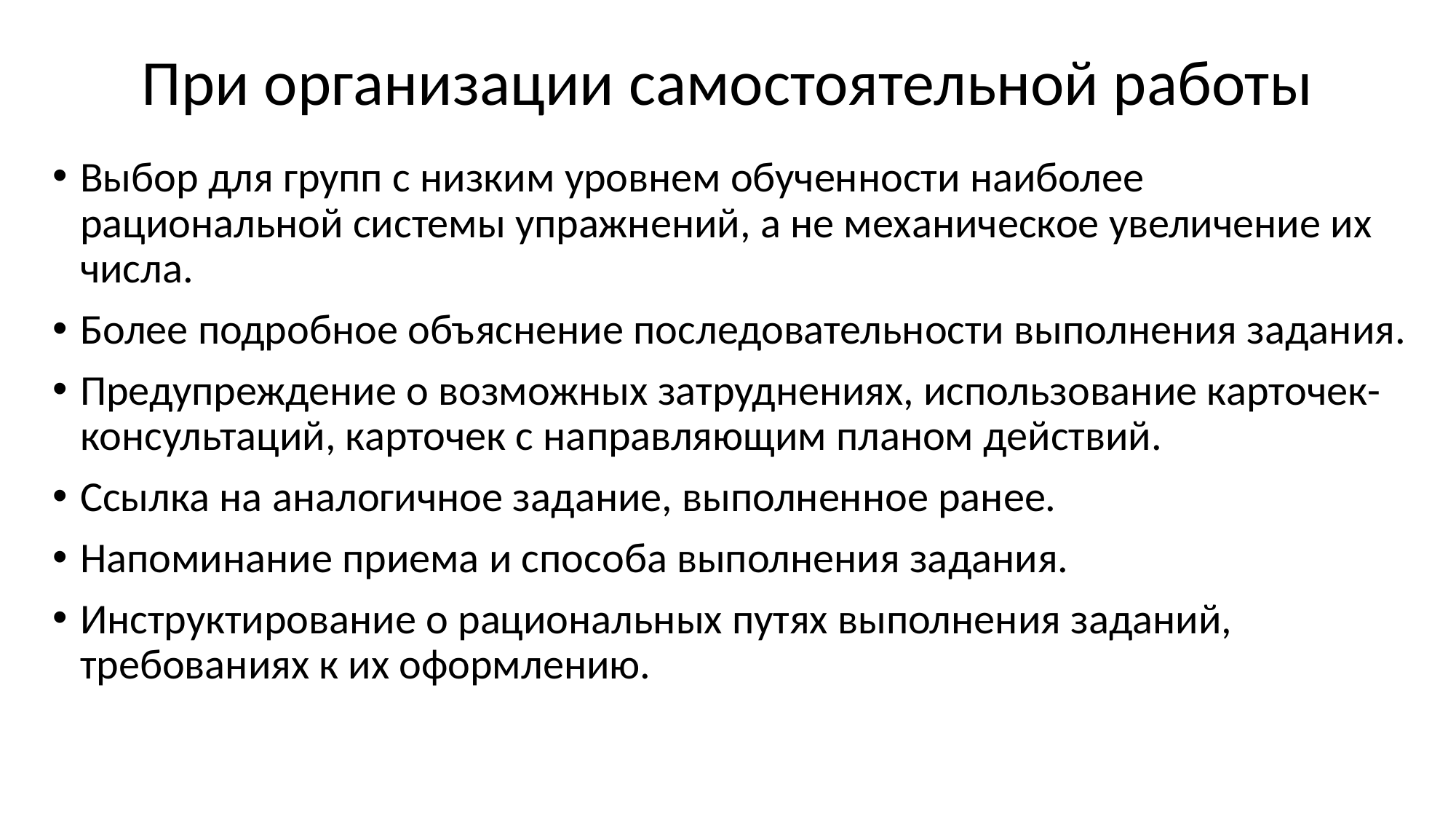

# При организации самостоятельной работы
Выбор для групп с низким уровнем обученности наиболее рациональной системы упражнений, а не механическое увеличение их числа.
Более подробное объяснение последовательности выполнения задания.
Предупреждение о возможных затруднениях, использование карточек-консультаций, карточек с направляющим планом действий.
Ссылка на аналогичное задание, выполненное ранее.
Напоминание приема и способа выполнения задания.
Инструктирование о рациональных путях выполнения заданий, требованиях к их оформлению.